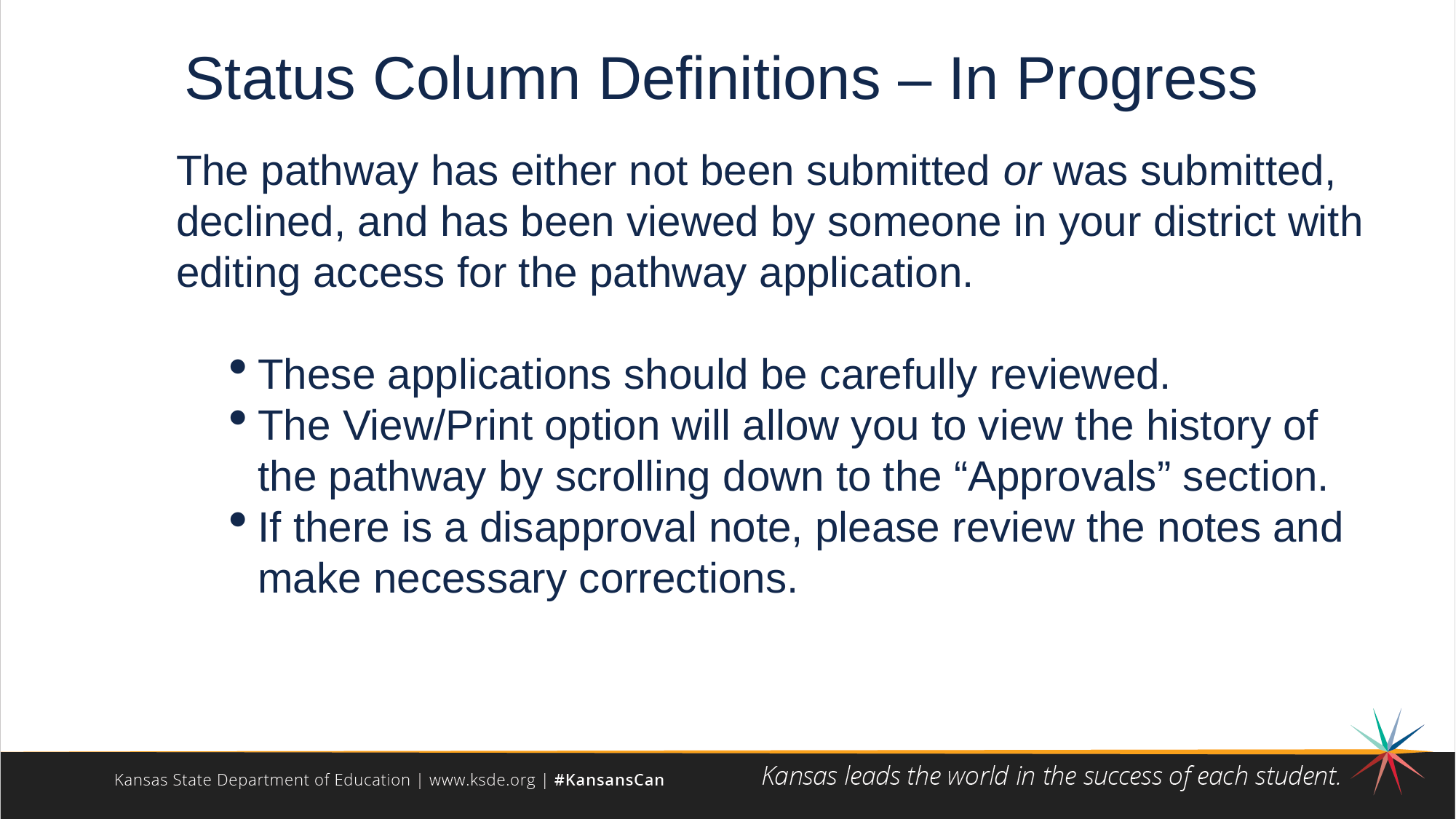

Status Column Definitions – In Progress
The pathway has either not been submitted or was submitted, declined, and has been viewed by someone in your district with editing access for the pathway application.

These applications should be carefully reviewed.
The View/Print option will allow you to view the history of the pathway by scrolling down to the “Approvals” section.
If there is a disapproval note, please review the notes and make necessary corrections.